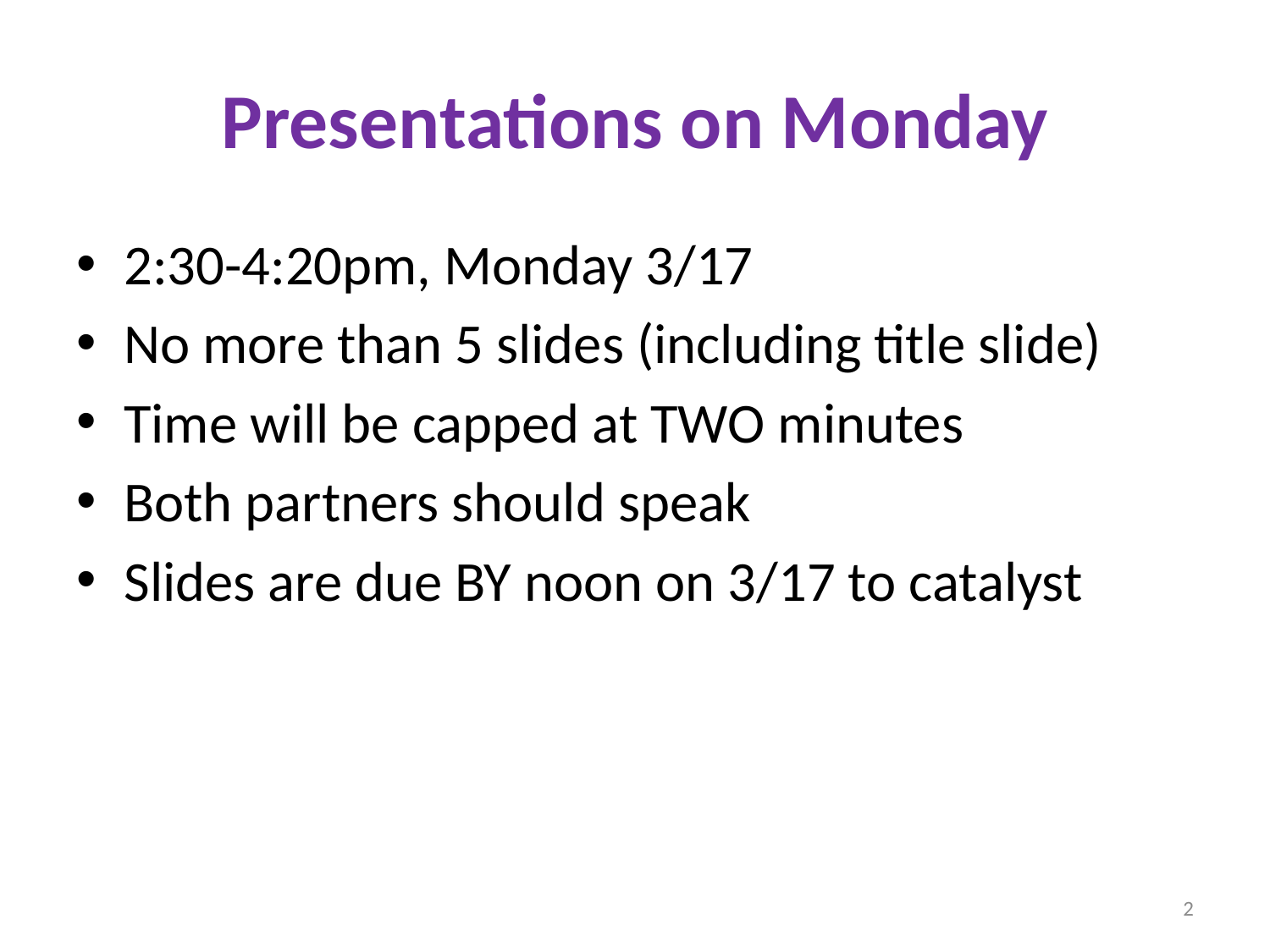

# Presentations on Monday
2:30-4:20pm, Monday 3/17
No more than 5 slides (including title slide)
Time will be capped at TWO minutes
Both partners should speak
Slides are due BY noon on 3/17 to catalyst
2